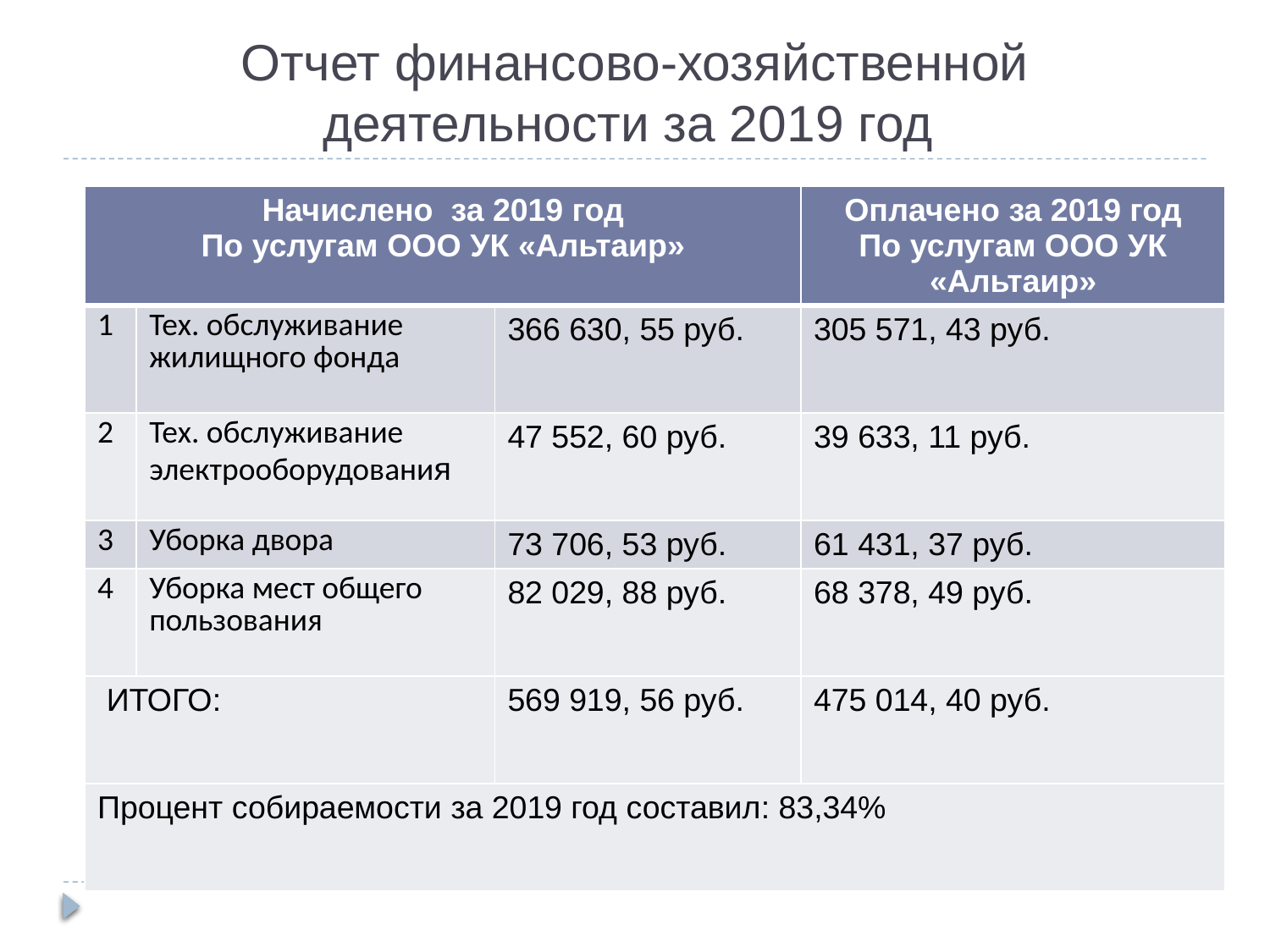

# Отчет финансово-хозяйственной деятельности за 2019 год
| Начислено за 2019 год По услугам ООО УК «Альтаир» |  |  | Оплачено за 2019 год По услугам ООО УК «Альтаир» |
| --- | --- | --- | --- |
| 1 | Тех. обслуживание жилищного фонда | 366 630, 55 руб. | 305 571, 43 руб. |
| 2 | Тех. обслуживание электрооборудования | 47 552, 60 руб. | 39 633, 11 руб. |
| 3 | Уборка двора | 73 706, 53 руб. | 61 431, 37 руб. |
| 4 | Уборка мест общего пользования | 82 029, 88 руб. | 68 378, 49 руб. |
| ИТОГО: |  | 569 919, 56 руб. | 475 014, 40 руб. |
| Процент собираемости за 2019 год составил: 83,34% |  |  |  |